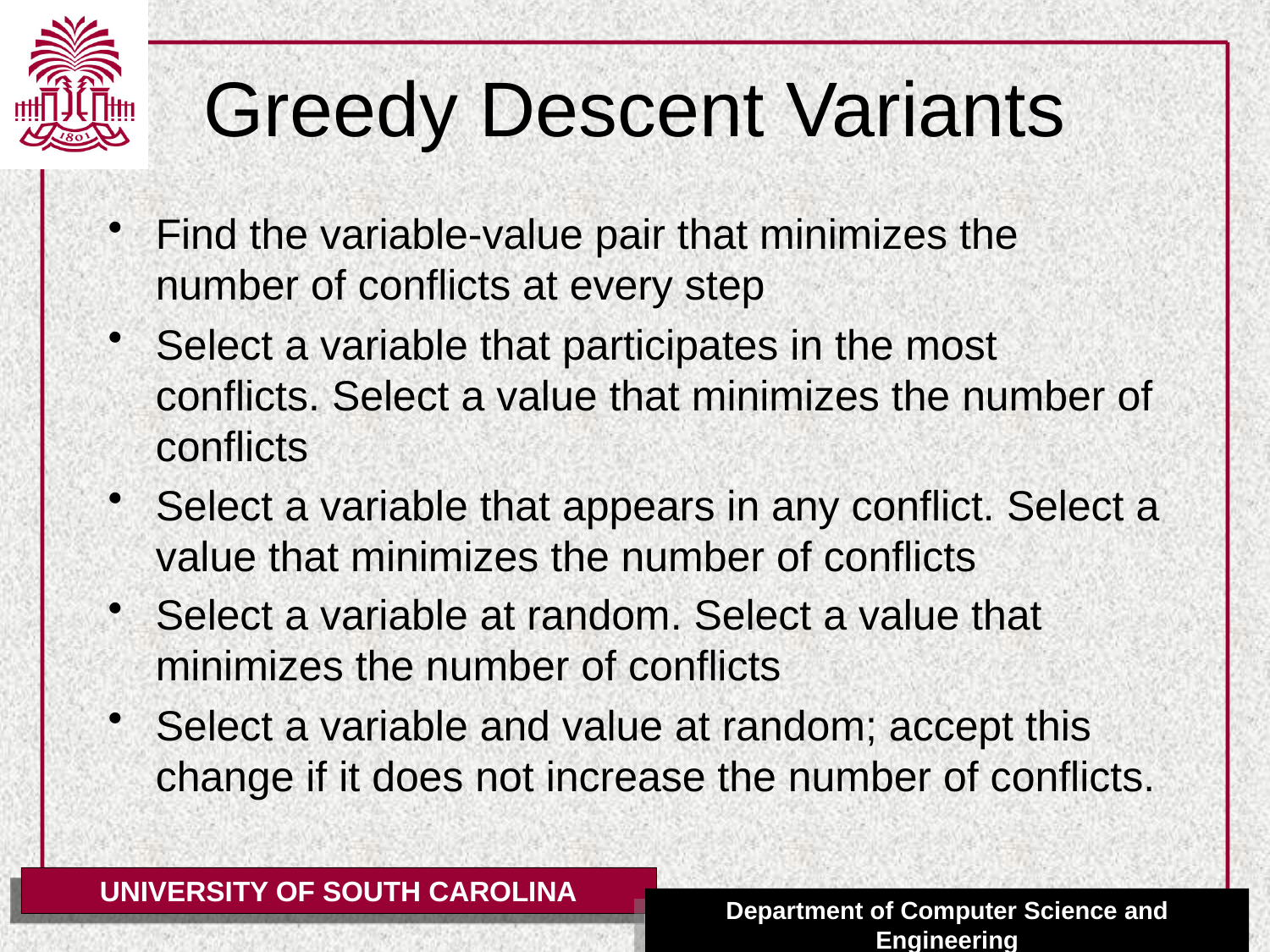

# Greedy Descent Variants
Find the variable-value pair that minimizes the number of conflicts at every step
Select a variable that participates in the most conflicts. Select a value that minimizes the number of conflicts
Select a variable that appears in any conflict. Select a value that minimizes the number of conflicts
Select a variable at random. Select a value that minimizes the number of conflicts
Select a variable and value at random; accept this change if it does not increase the number of conflicts.